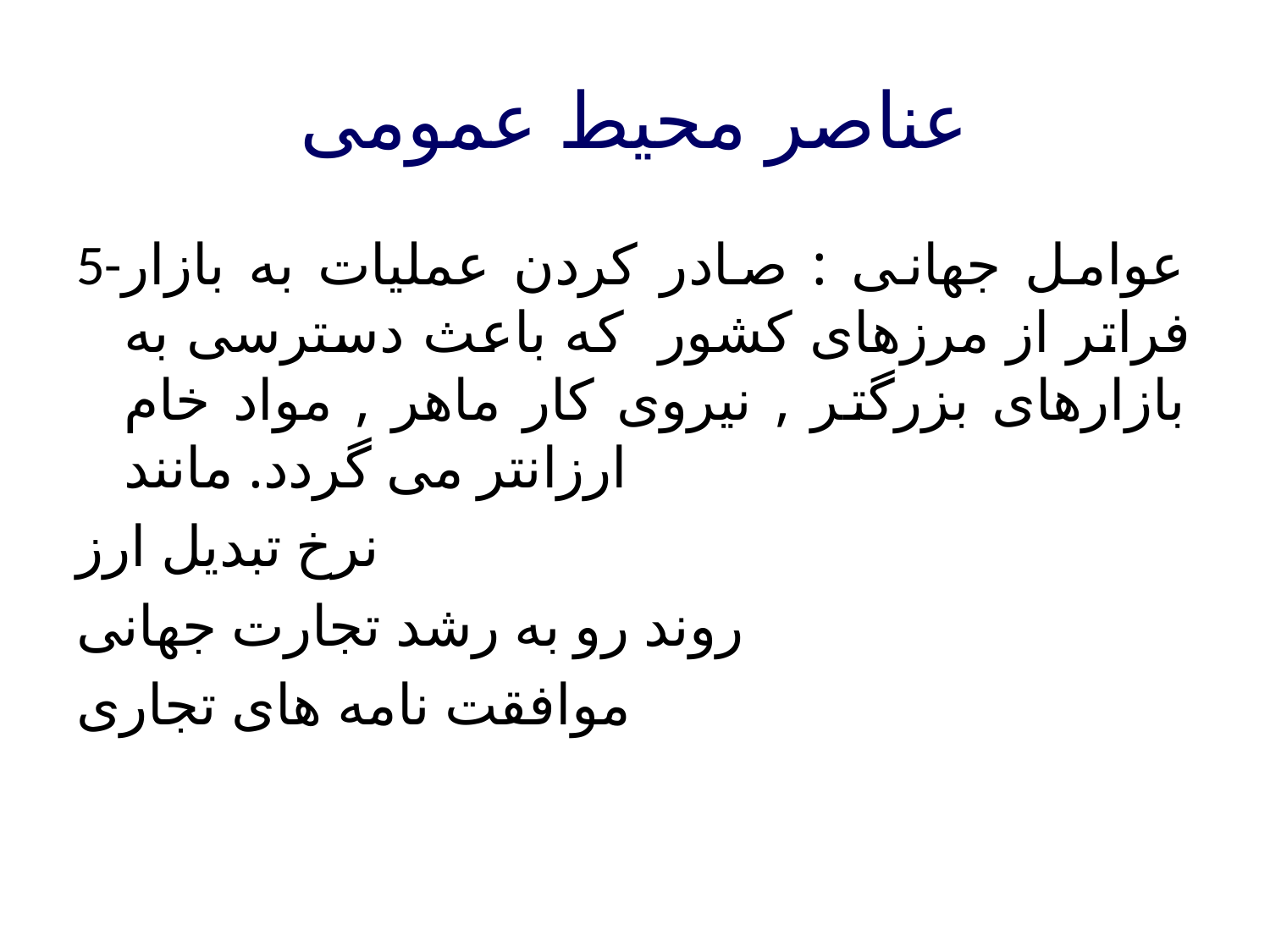

عناصر محیط عمومی
5-عوامل جهانی : صادر کردن عملیات به بازار فراتر از مرزهای کشور  که باعث دسترسی به بازارهای بزرگتر , نیروی کار ماهر , مواد خام ارزانتر می گردد. مانند
نرخ تبدیل ارز
روند رو به رشد تجارت جهانی
موافقت نامه های تجاری